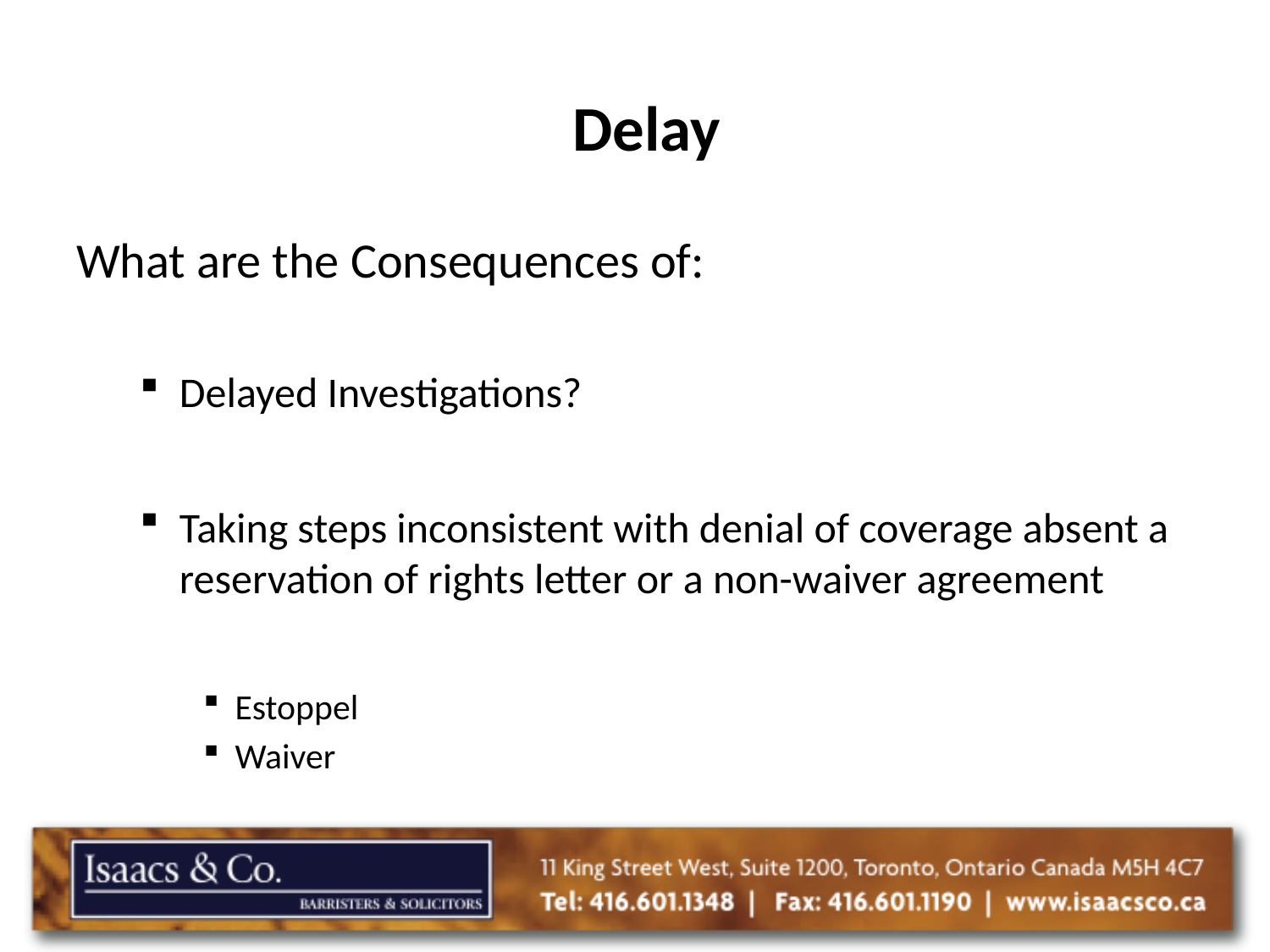

# Delay
What are the Consequences of:

Delayed Investigations?

Taking steps inconsistent with denial of coverage absent a reservation of rights letter or a non-waiver agreement

Estoppel
Waiver